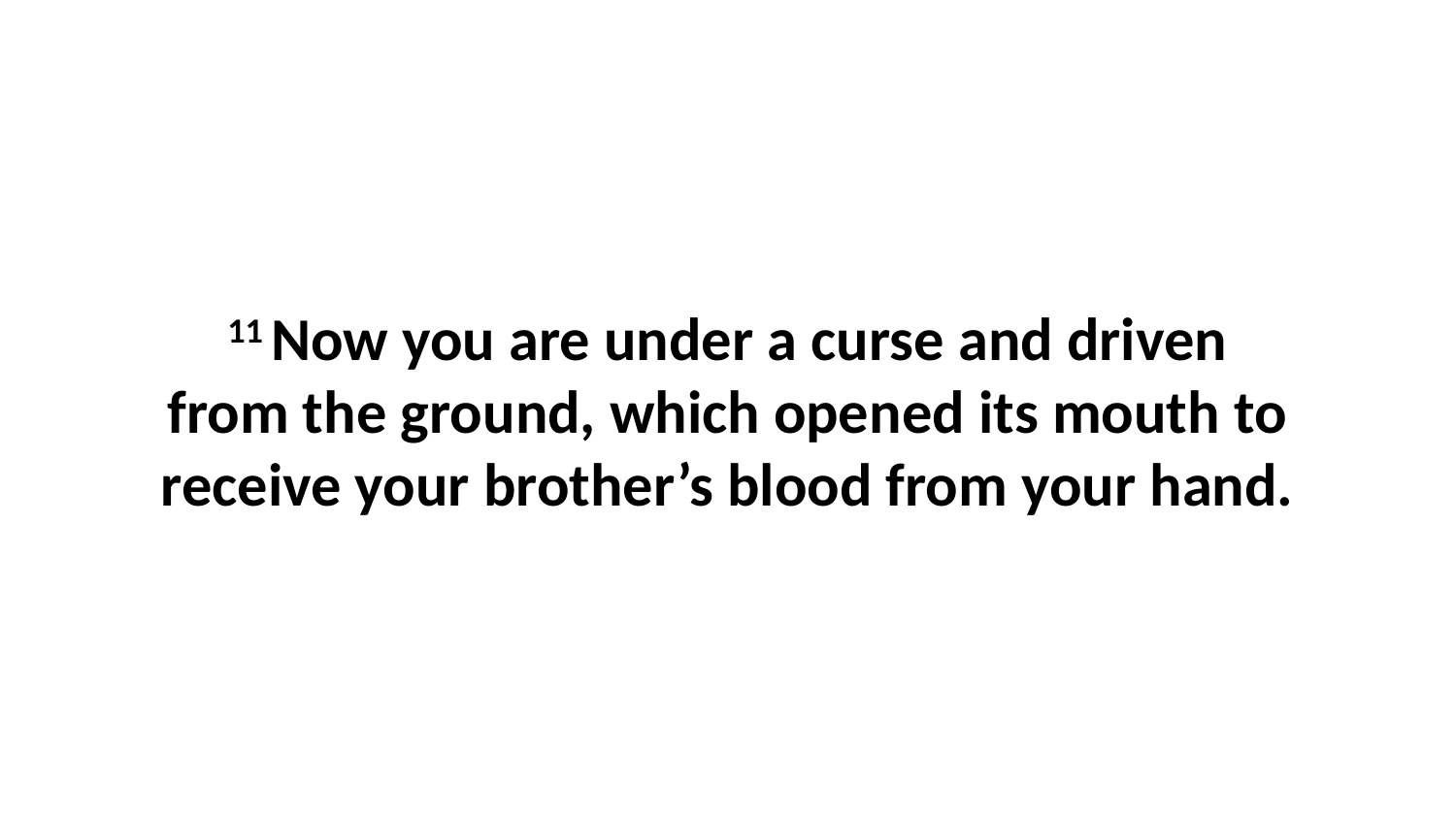

11 Now you are under a curse and driven from the ground, which opened its mouth to receive your brother’s blood from your hand.